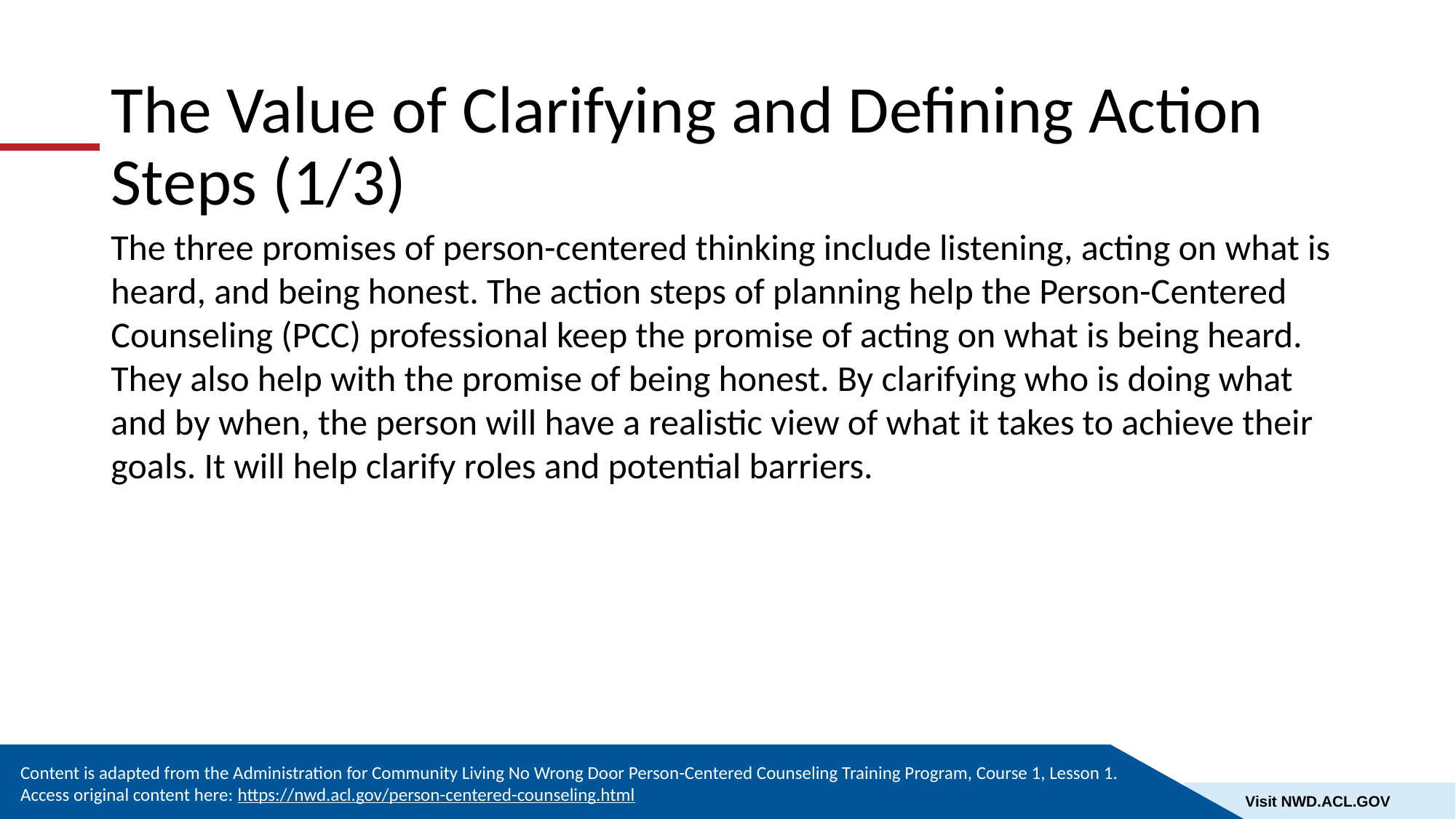

# The Value of Clarifying and Defining Action Steps (1/3)
The three promises of person-centered thinking include listening, acting on what is heard, and being honest. The action steps of planning help the Person-Centered Counseling (PCC) professional keep the promise of acting on what is being heard. They also help with the promise of being honest. By clarifying who is doing what and by when, the person will have a realistic view of what it takes to achieve their goals. It will help clarify roles and potential barriers.